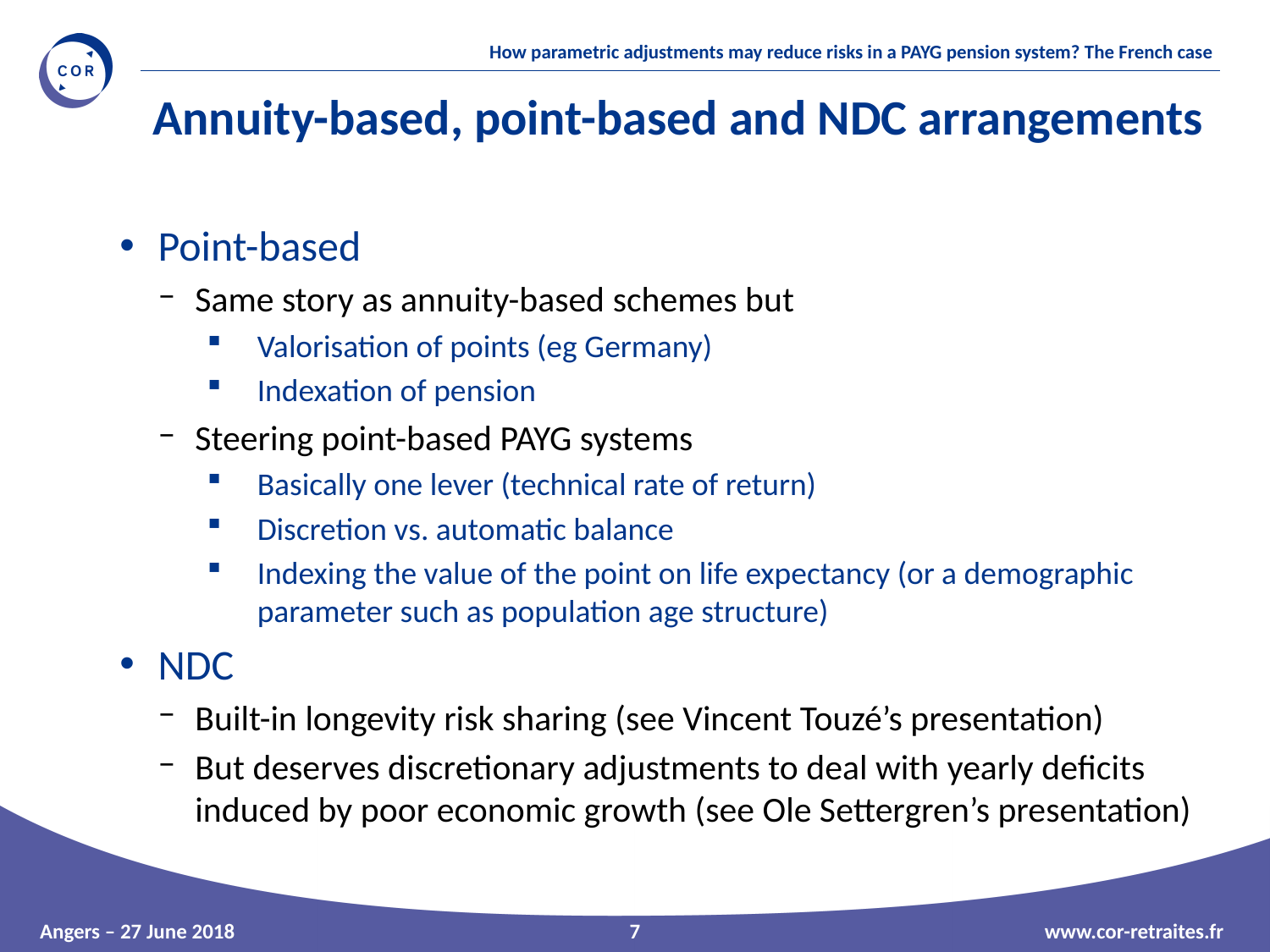

Annuity-based, point-based and NDC arrangements
Point-based
Same story as annuity-based schemes but
Valorisation of points (eg Germany)
Indexation of pension
Steering point-based PAYG systems
Basically one lever (technical rate of return)
Discretion vs. automatic balance
Indexing the value of the point on life expectancy (or a demographic parameter such as population age structure)
NDC
Built-in longevity risk sharing (see Vincent Touzé’s presentation)
But deserves discretionary adjustments to deal with yearly deficits induced by poor economic growth (see Ole Settergren’s presentation)
7